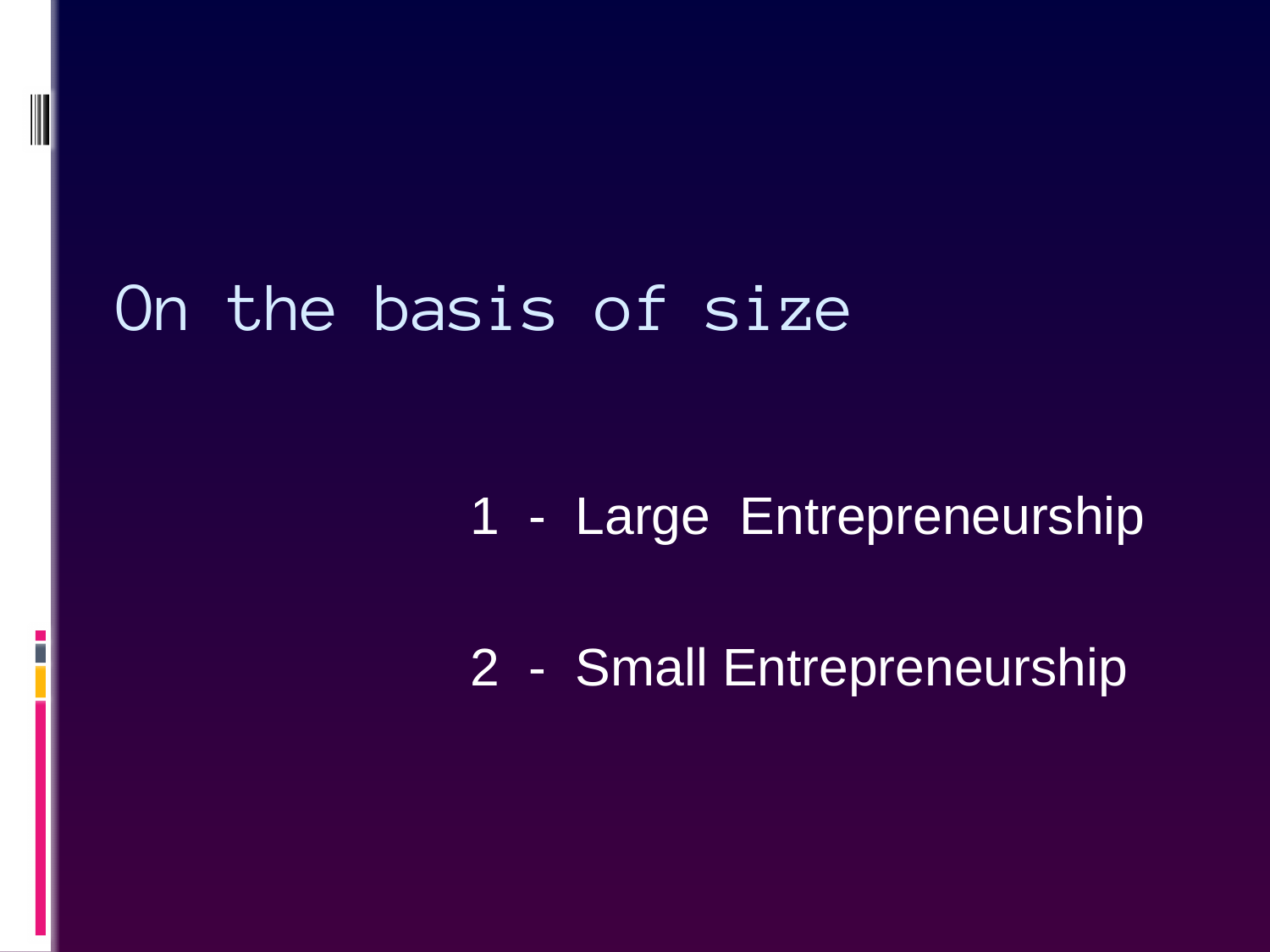

1  -  Large  Entrepreneurship

                      2  -  Small Entrepreneurship
# On the basis of size